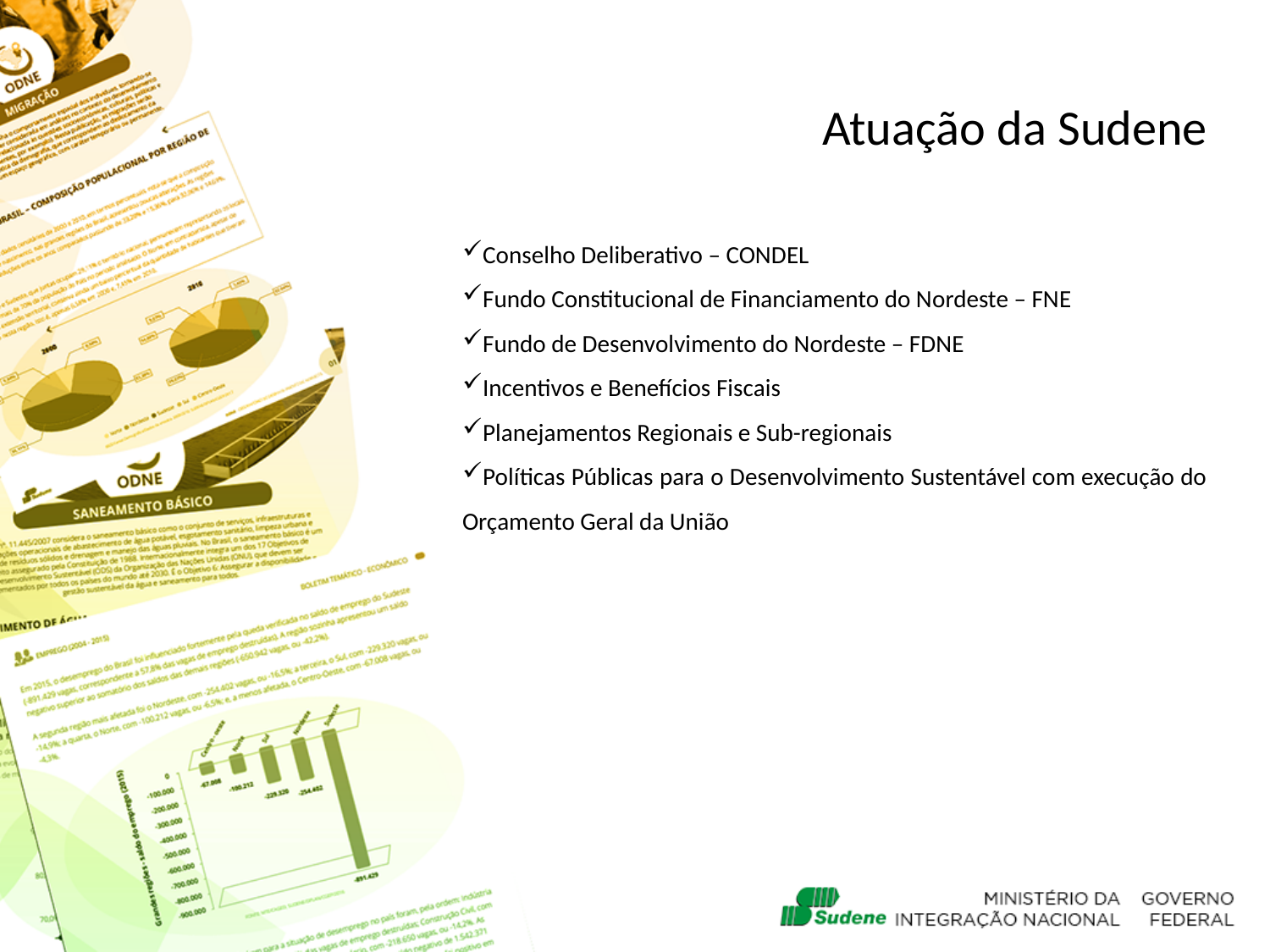

Atuação da Sudene
Conselho Deliberativo – CONDEL
Fundo Constitucional de Financiamento do Nordeste – FNE
Fundo de Desenvolvimento do Nordeste – FDNE
Incentivos e Benefícios Fiscais
Planejamentos Regionais e Sub-regionais
Políticas Públicas para o Desenvolvimento Sustentável com execução do Orçamento Geral da União